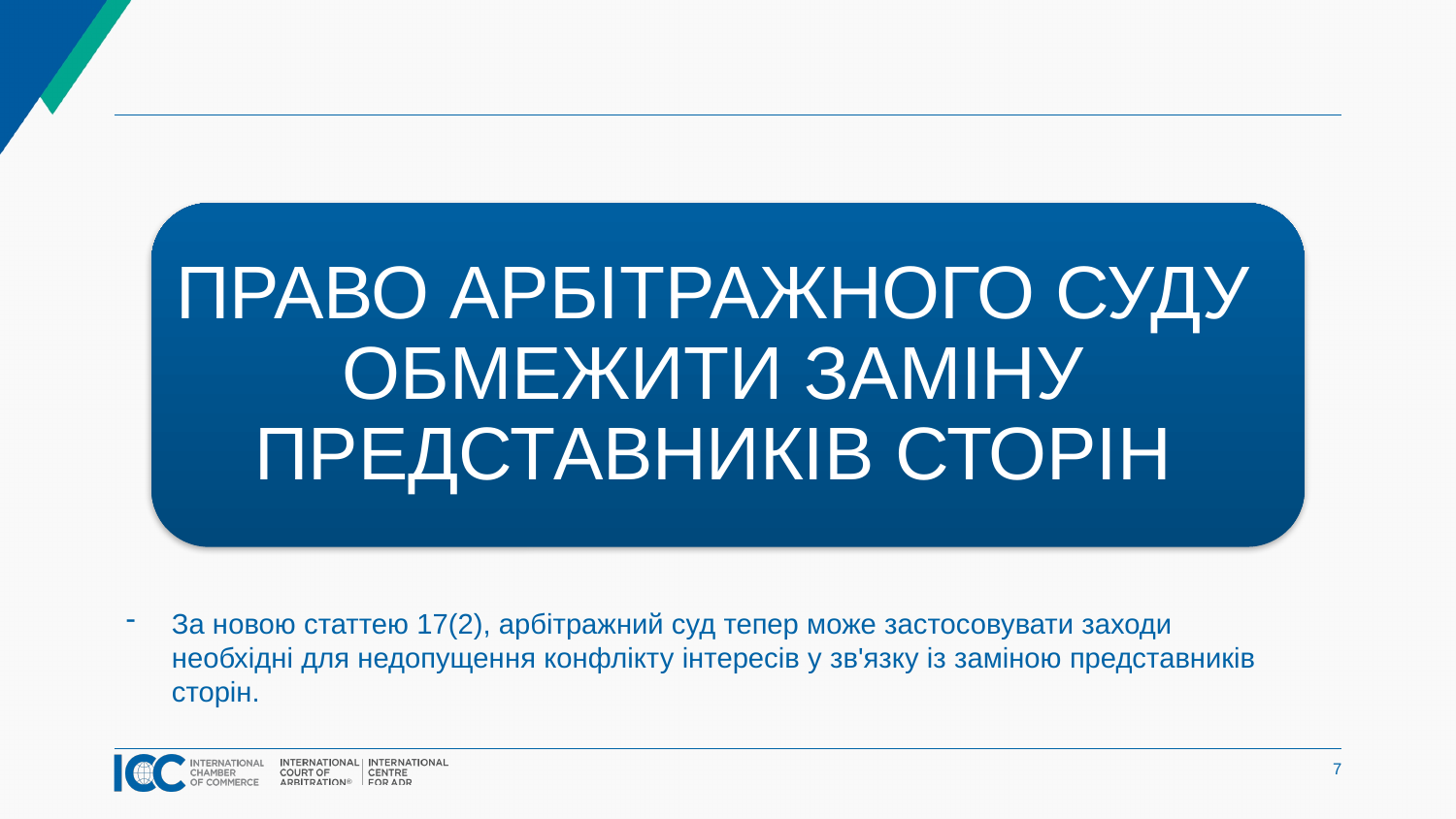

Право арбітражного суду обмежити заміну представників сторін
За новою статтею 17(2), арбітражний суд тепер може застосовувати заходи необхідні для недопущення конфлікту інтересів у зв'язку із заміною представників сторін.
7